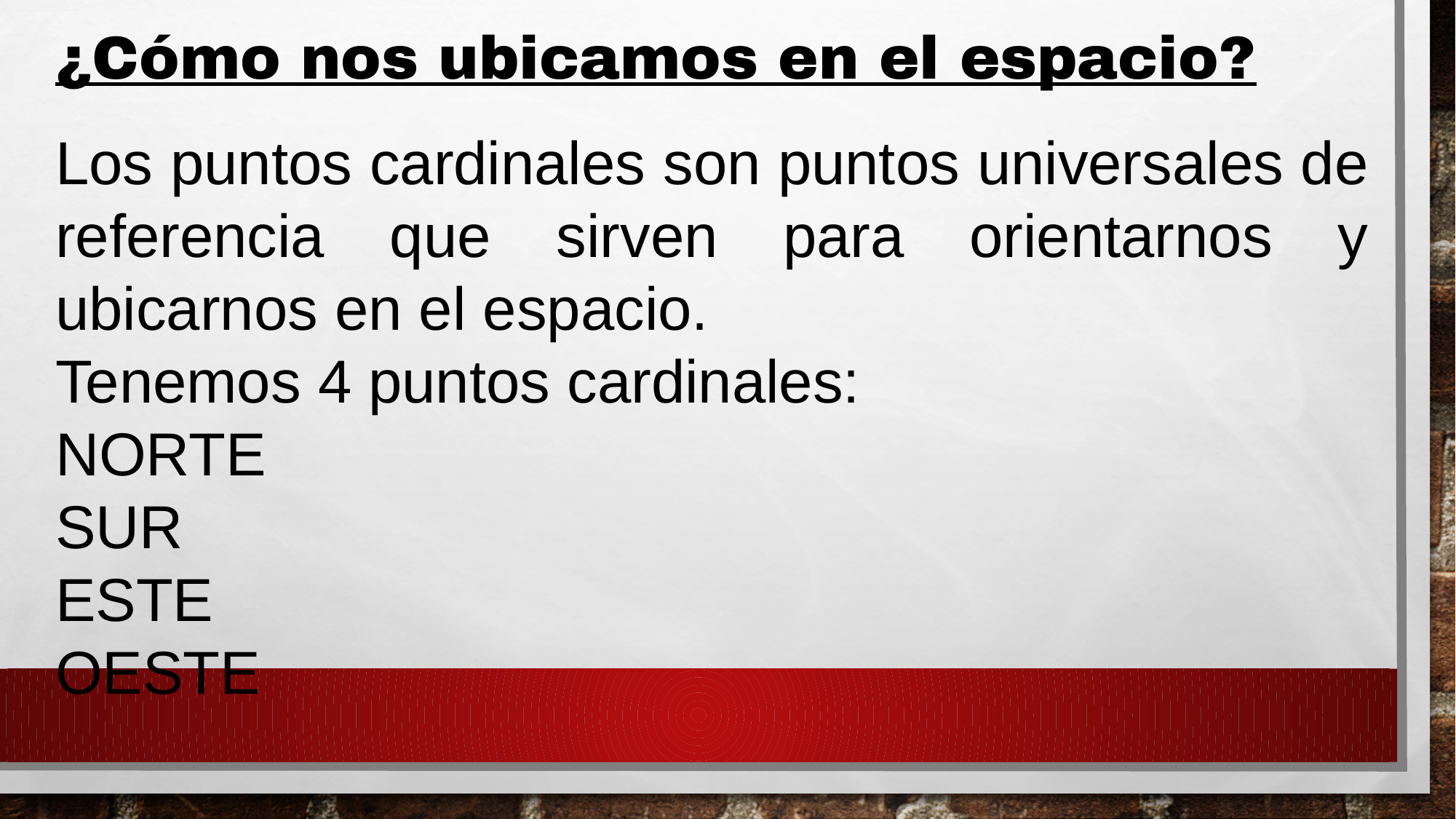

¿Cómo nos ubicamos en el espacio?

Los puntos cardinales son puntos universales de referencia que sirven para orientarnos y ubicarnos en el espacio.
Tenemos 4 puntos cardinales:
NORTE
SUR
ESTE
OESTE